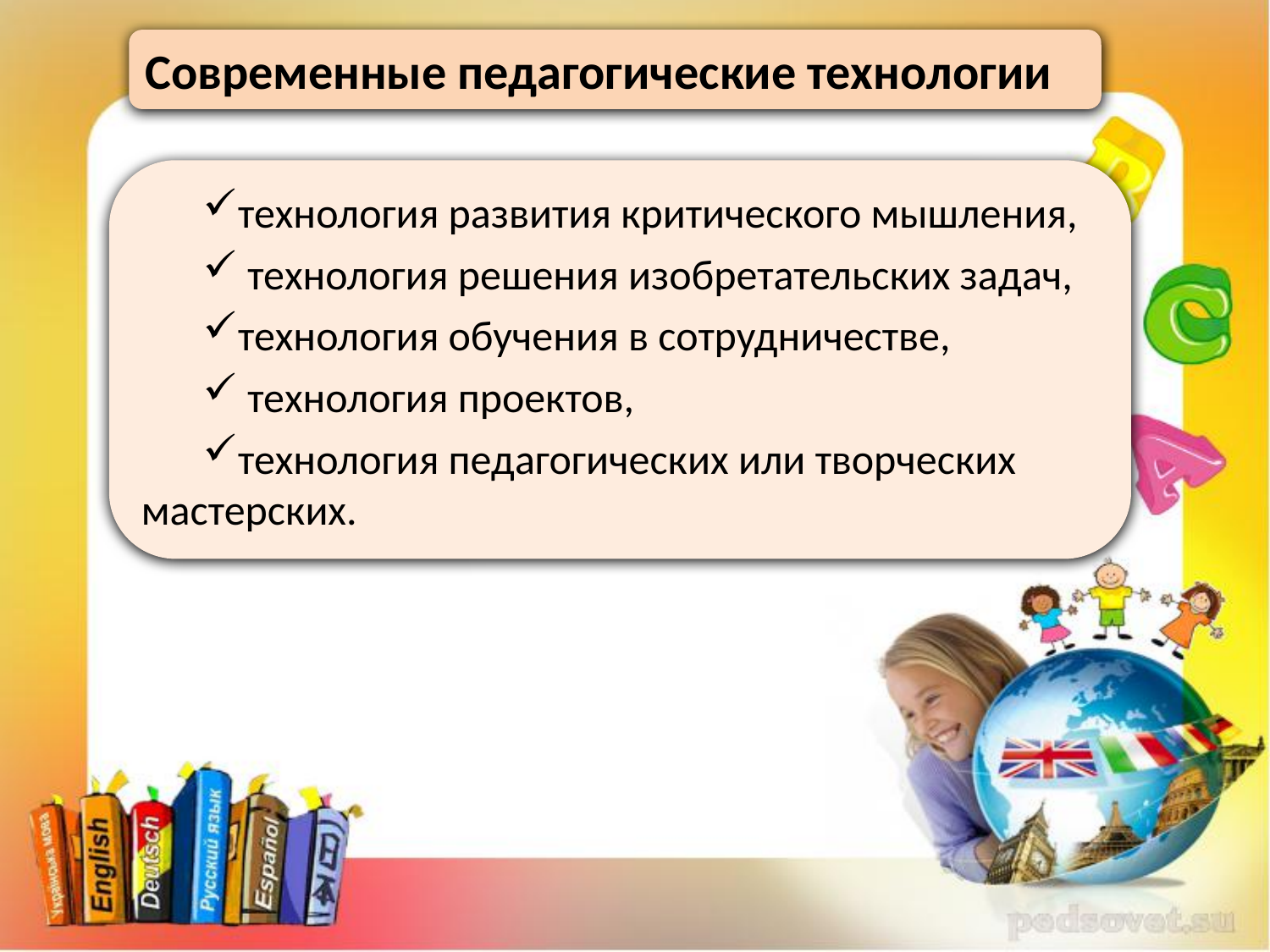

Современные педагогические технологии
технология развития критического мышления,
 технология решения изобретательских задач,
технология обучения в сотрудничестве,
 технология проектов,
технология педагогических или творческих мастерских.